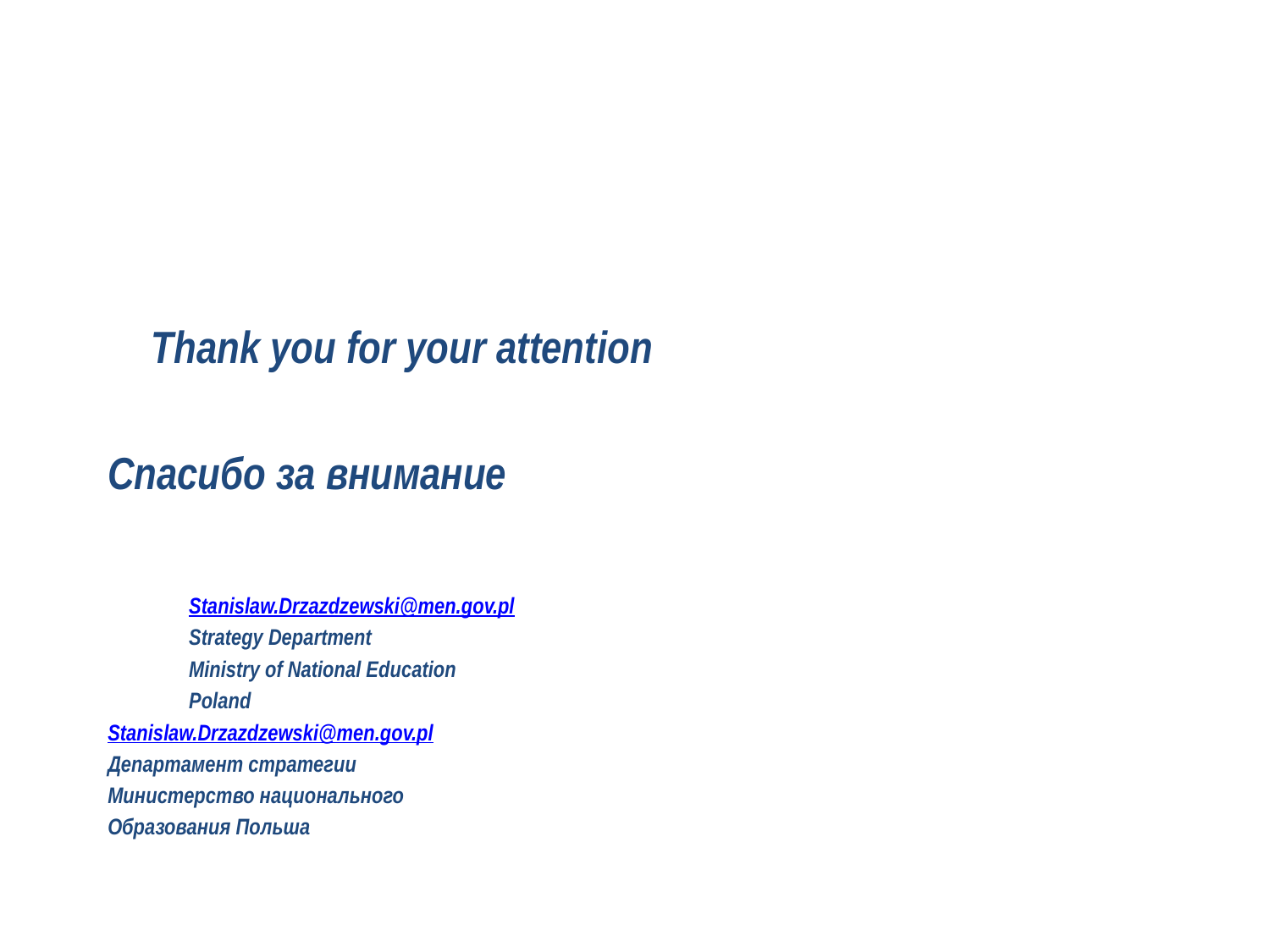

Thank you for your attention

Спасибо за внимание

				Stanislaw.Drzazdzewski@men.gov.pl
				Strategy Department
				Ministry of National Education
				Poland
Stanislaw.Drzazdzewski@men.gov.pl
Департамент стратегии
Министерство национального
Образования Польша